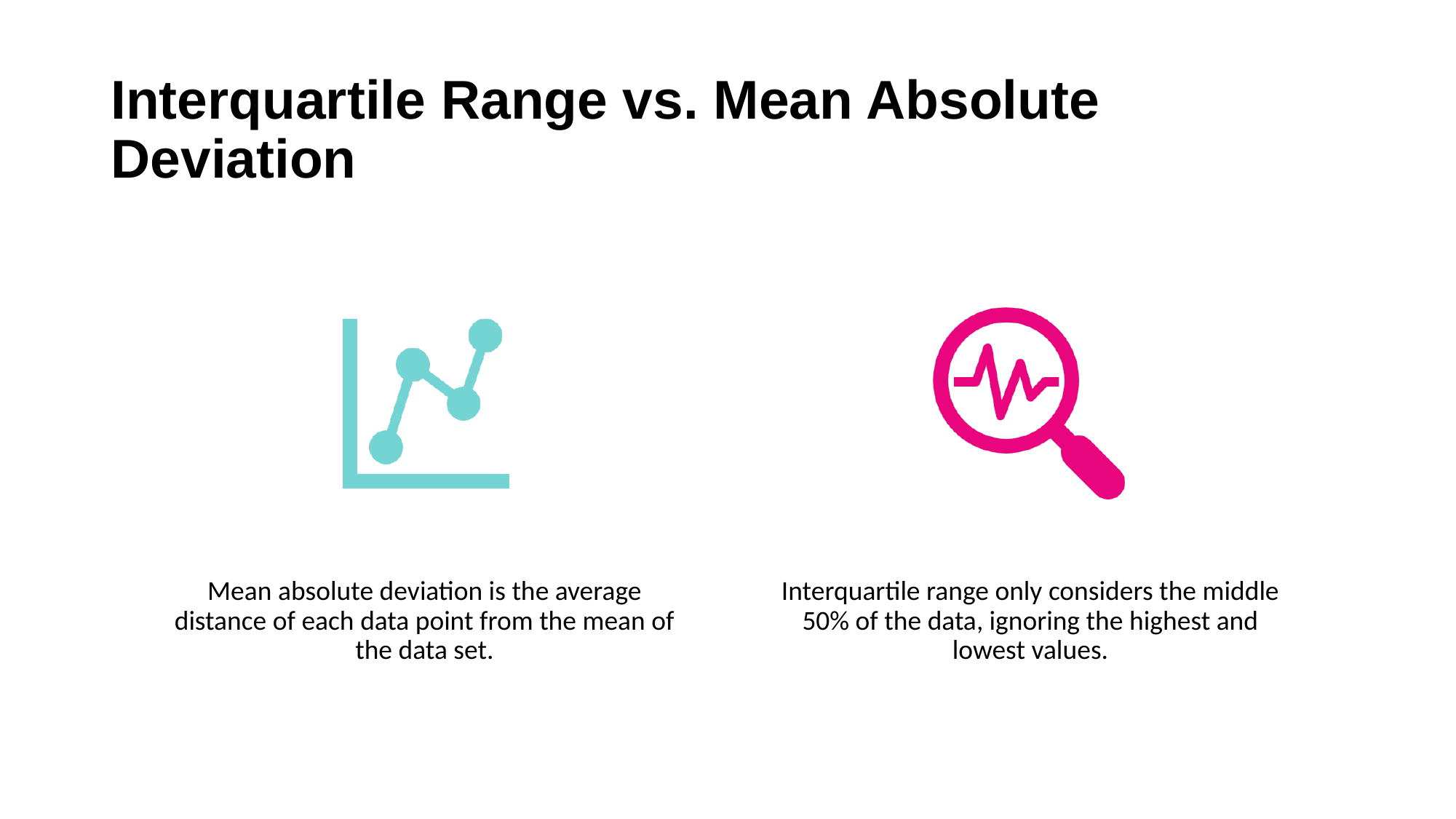

# Interquartile Range vs. Mean Absolute Deviation
Mean absolute deviation is the average distance of each data point from the mean of the data set.
Interquartile range only considers the middle 50% of the data, ignoring the highest and lowest values.